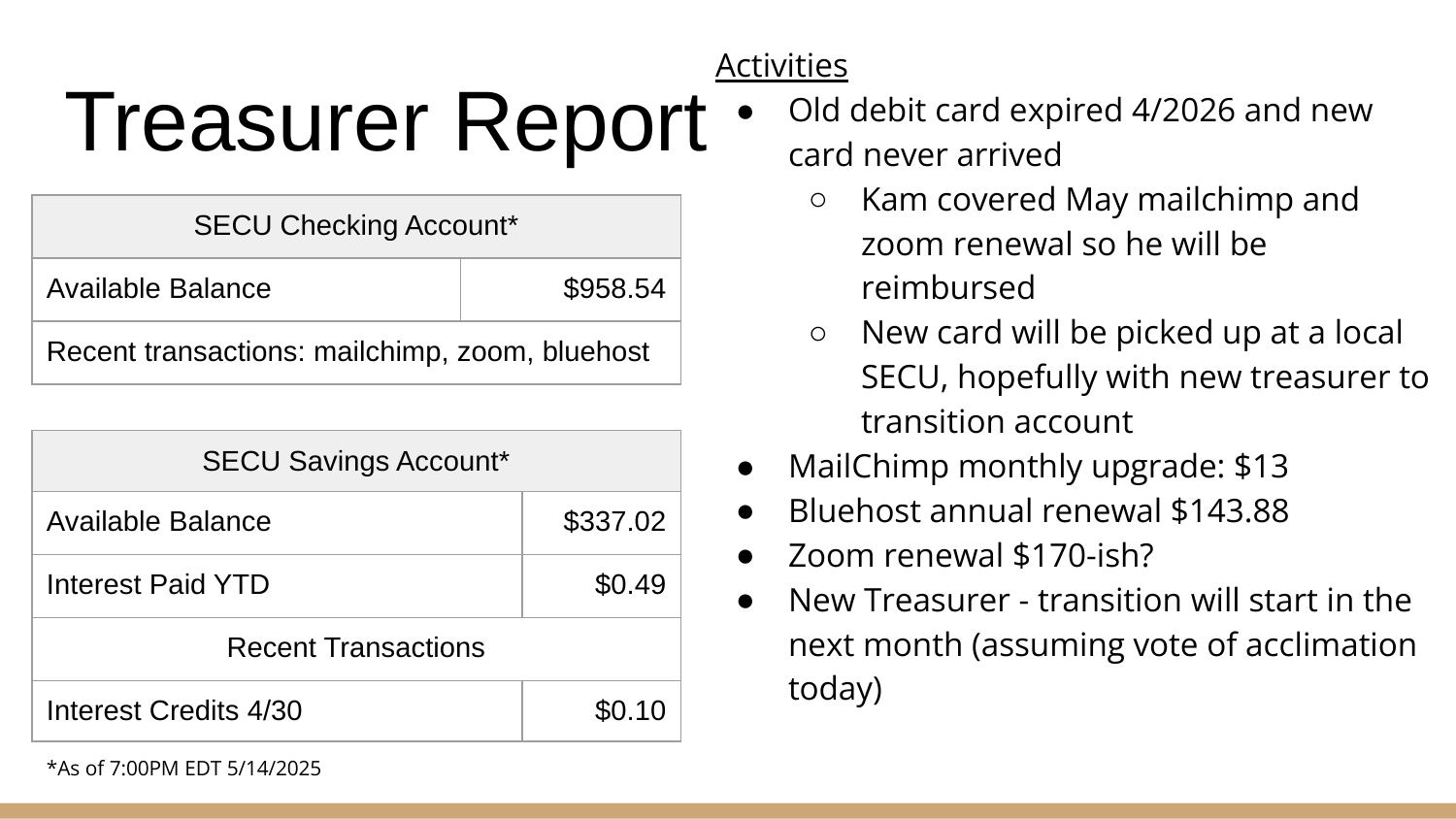

Activities
Old debit card expired 4/2026 and new card never arrived
Kam covered May mailchimp and zoom renewal so he will be reimbursed
New card will be picked up at a local SECU, hopefully with new treasurer to transition account
MailChimp monthly upgrade: $13
Bluehost annual renewal $143.88
Zoom renewal $170-ish?
New Treasurer - transition will start in the next month (assuming vote of acclimation today)

# Treasurer Report
| SECU Checking Account\* |  |
| --- | --- |
| Available Balance | $958.54 |
| Recent transactions: mailchimp, zoom, bluehost |  |
| SECU Savings Account\* |  |
| --- | --- |
| Available Balance | $337.02 |
| Interest Paid YTD | $0.49 |
| Recent Transactions |  |
| Interest Credits 4/30 | $0.10 |
*As of 7:00PM EDT 5/14/2025